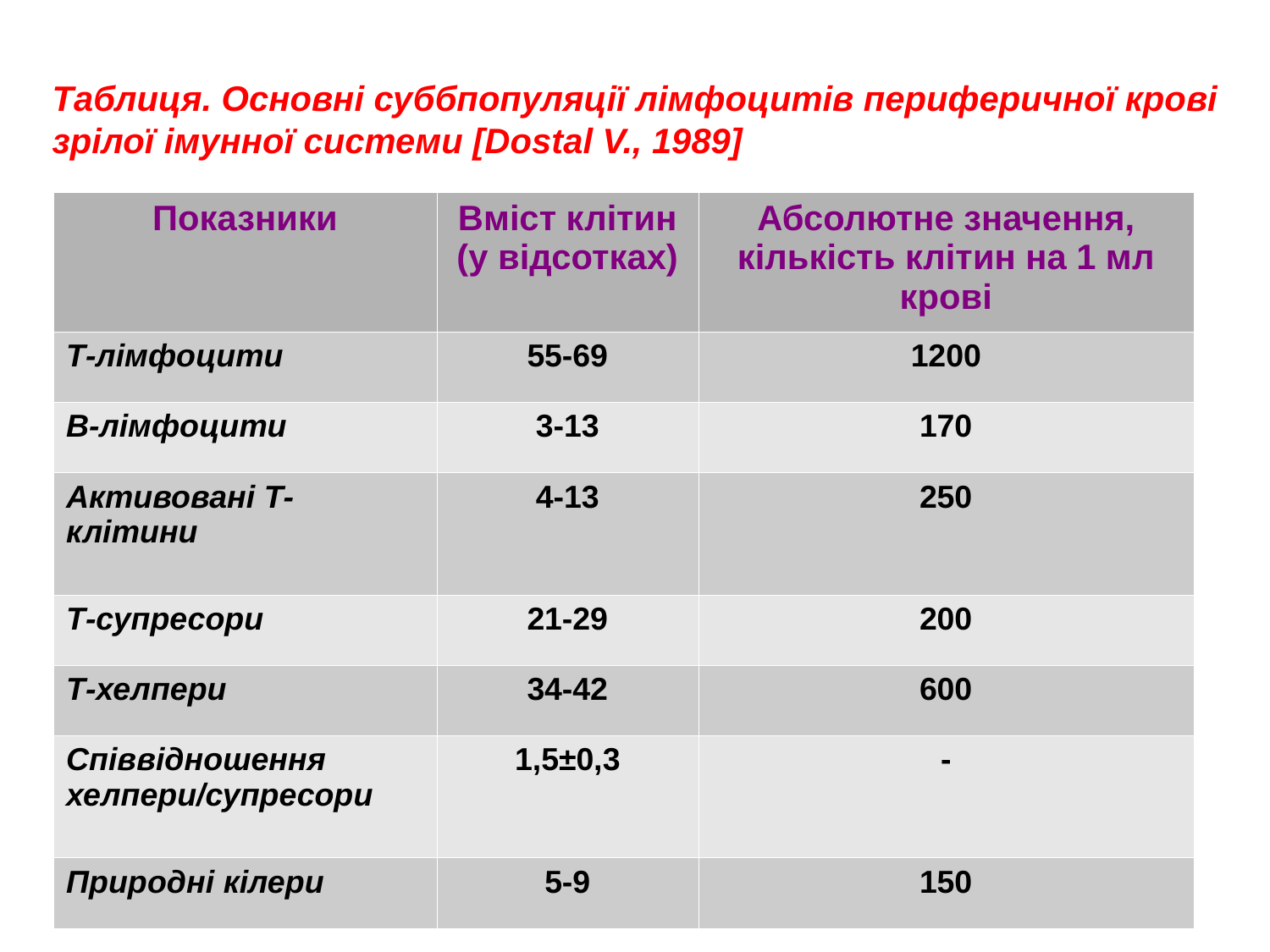

Таблиця. Основні суббпопуляції лімфоцитів периферичної крові
зрілої імунної системи [Dostal V., 1989]
| Показники | Вміст клітин (у відсотках) | Абсолютне значення, кількість клітин на 1 мл крові |
| --- | --- | --- |
| Т-лімфоцити | 55-69 | 1200 |
| В-лімфоцити | 3-13 | 170 |
| Активовані Т-клітини | 4-13 | 250 |
| Т-супресори | 21-29 | 200 |
| Т-хелпери | 34-42 | 600 |
| Співвідношення хелпери/супресори | 1,5±0,3 | - |
| Природні кілери | 5-9 | 150 |